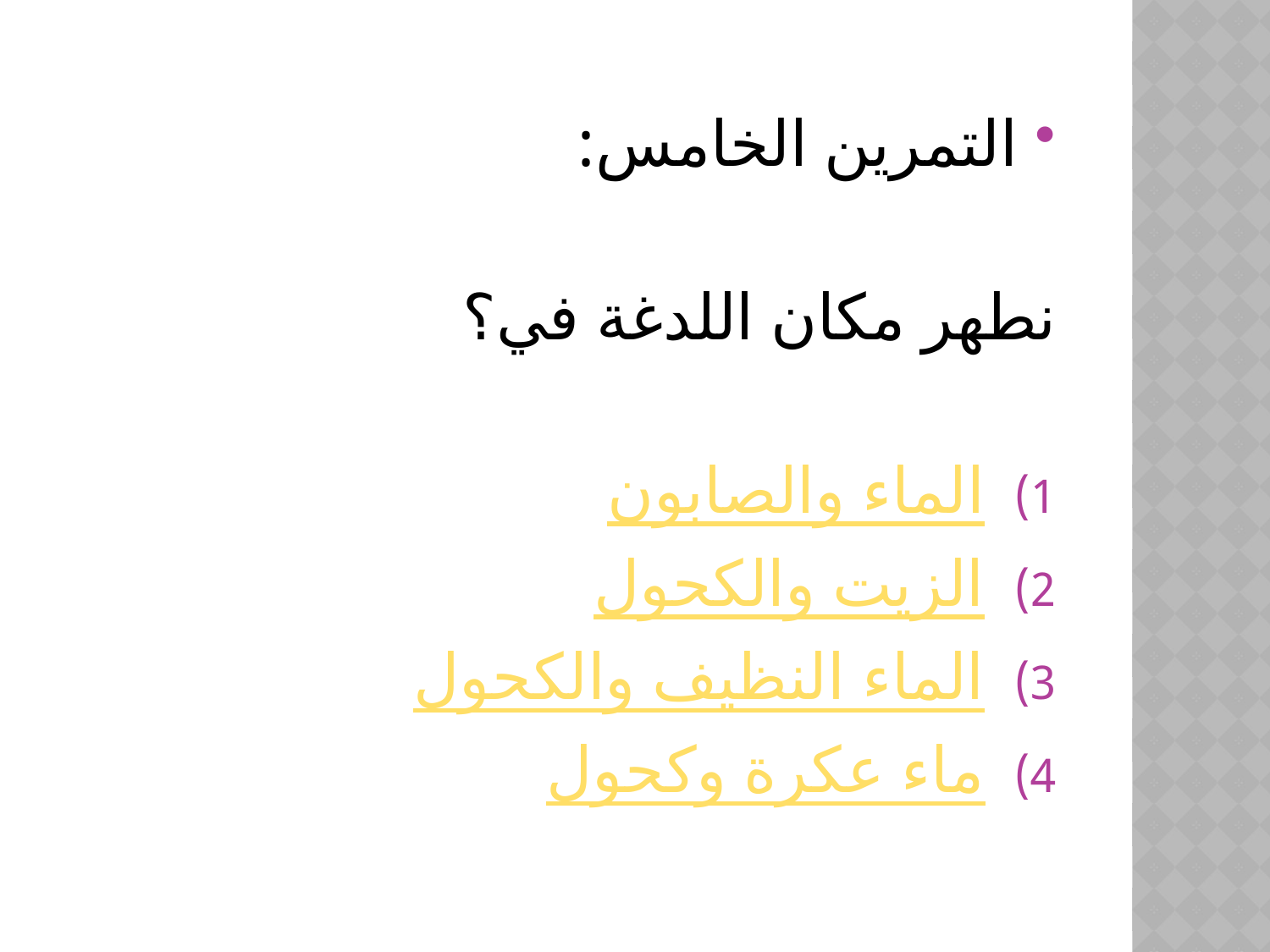

التمرين الخامس:

نطهر مكان اللدغة في؟

الماء والصابون
الزيت والكحول
الماء النظيف والكحول
ماء عكرة وكحول